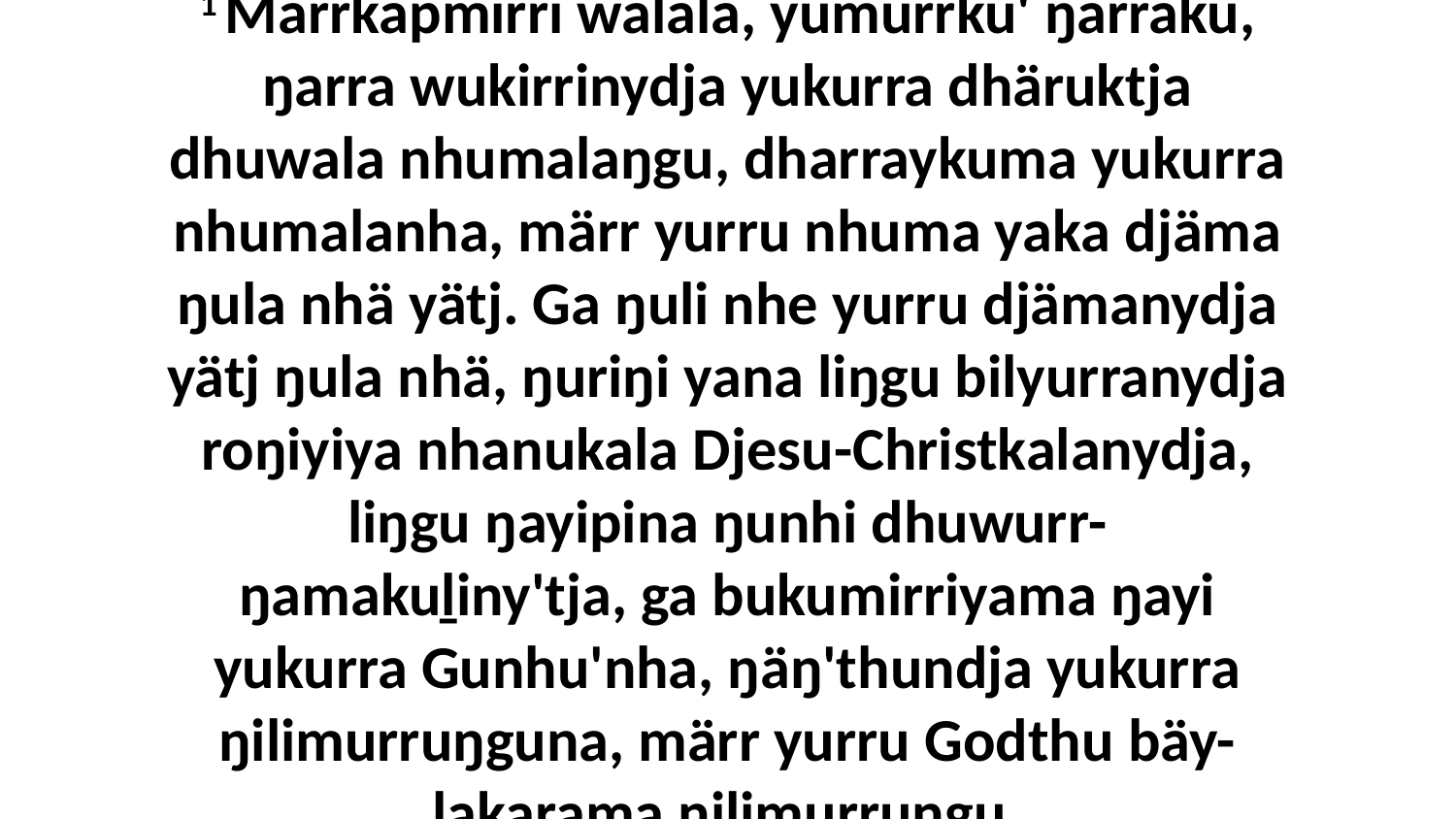

1 Marrkapmirri walala, yumurrku' ŋarraku, ŋarra wukirrinydja yukurra dhäruktja dhuwala nhumalaŋgu, dharraykuma yukurra nhumalanha, märr yurru nhuma yaka djäma ŋula nhä yätj. Ga ŋuli nhe yurru djämanydja yätj ŋula nhä, ŋuriŋi yana liŋgu bilyurranydja roŋiyiya nhanukala Djesu-Christkalanydja, liŋgu ŋayipina ŋunhi dhuwurr-ŋamakuḻiny'tja, ga bukumirriyama ŋayi yukurra Gunhu'nha, ŋäŋ'thundja yukurra ŋilimurruŋguna, märr yurru Godthu bäy-ḻakarama ŋilimurruŋgu.